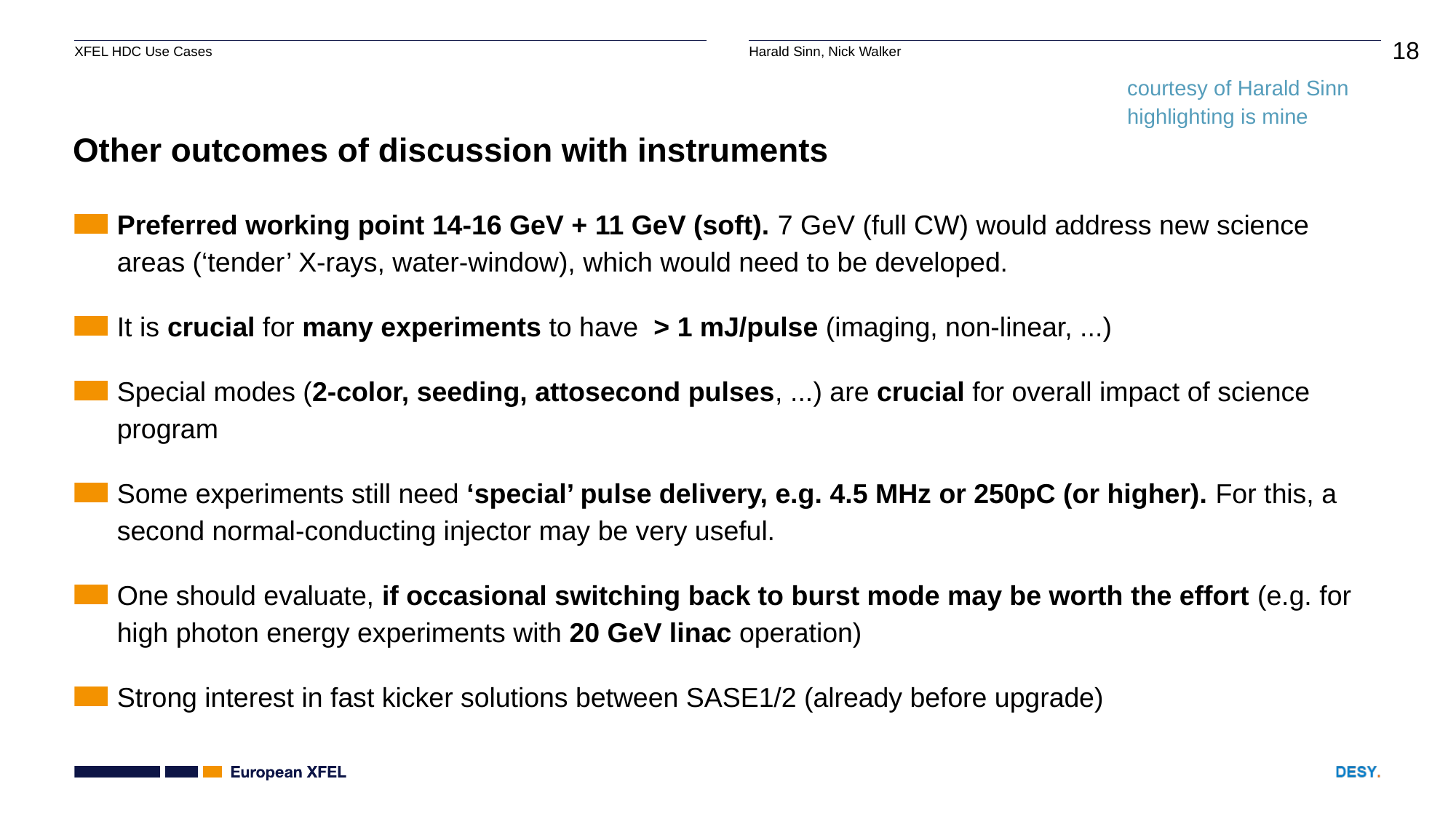

courtesy of Harald Sinn
highlighting is mine
# Other outcomes of discussion with instruments
Preferred working point 14-16 GeV + 11 GeV (soft). 7 GeV (full CW) would address new science areas (‘tender’ X-rays, water-window), which would need to be developed.
It is crucial for many experiments to have  > 1 mJ/pulse (imaging, non-linear, ...)
Special modes (2-color, seeding, attosecond pulses, ...) are crucial for overall impact of science program
Some experiments still need ‘special’ pulse delivery, e.g. 4.5 MHz or 250pC (or higher). For this, a second normal-conducting injector may be very useful.
One should evaluate, if occasional switching back to burst mode may be worth the effort (e.g. for high photon energy experiments with 20 GeV linac operation)
Strong interest in fast kicker solutions between SASE1/2 (already before upgrade)